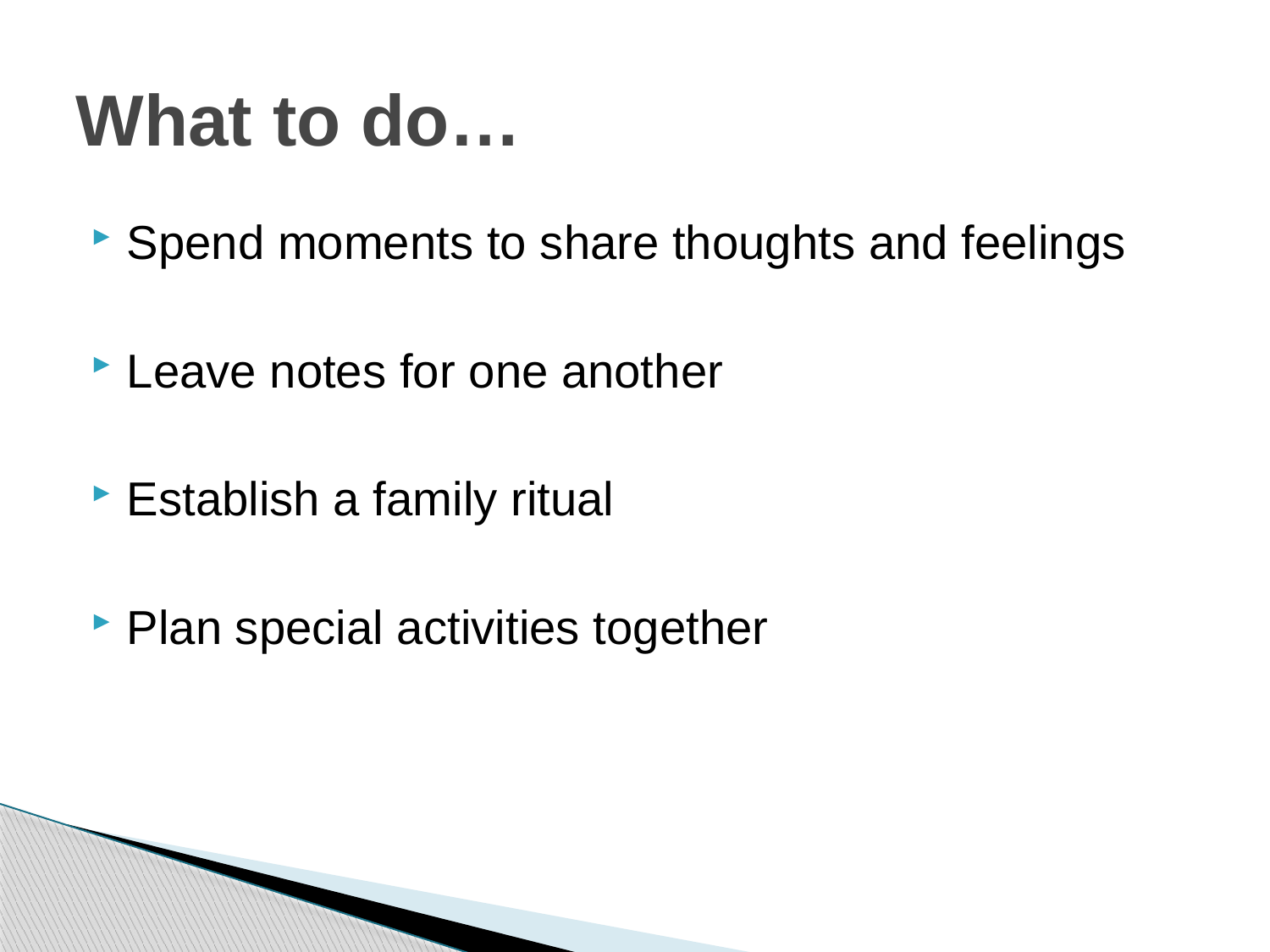

# What to do…
Spend moments to share thoughts and feelings

Leave notes for one another

Establish a family ritual

Plan special activities together